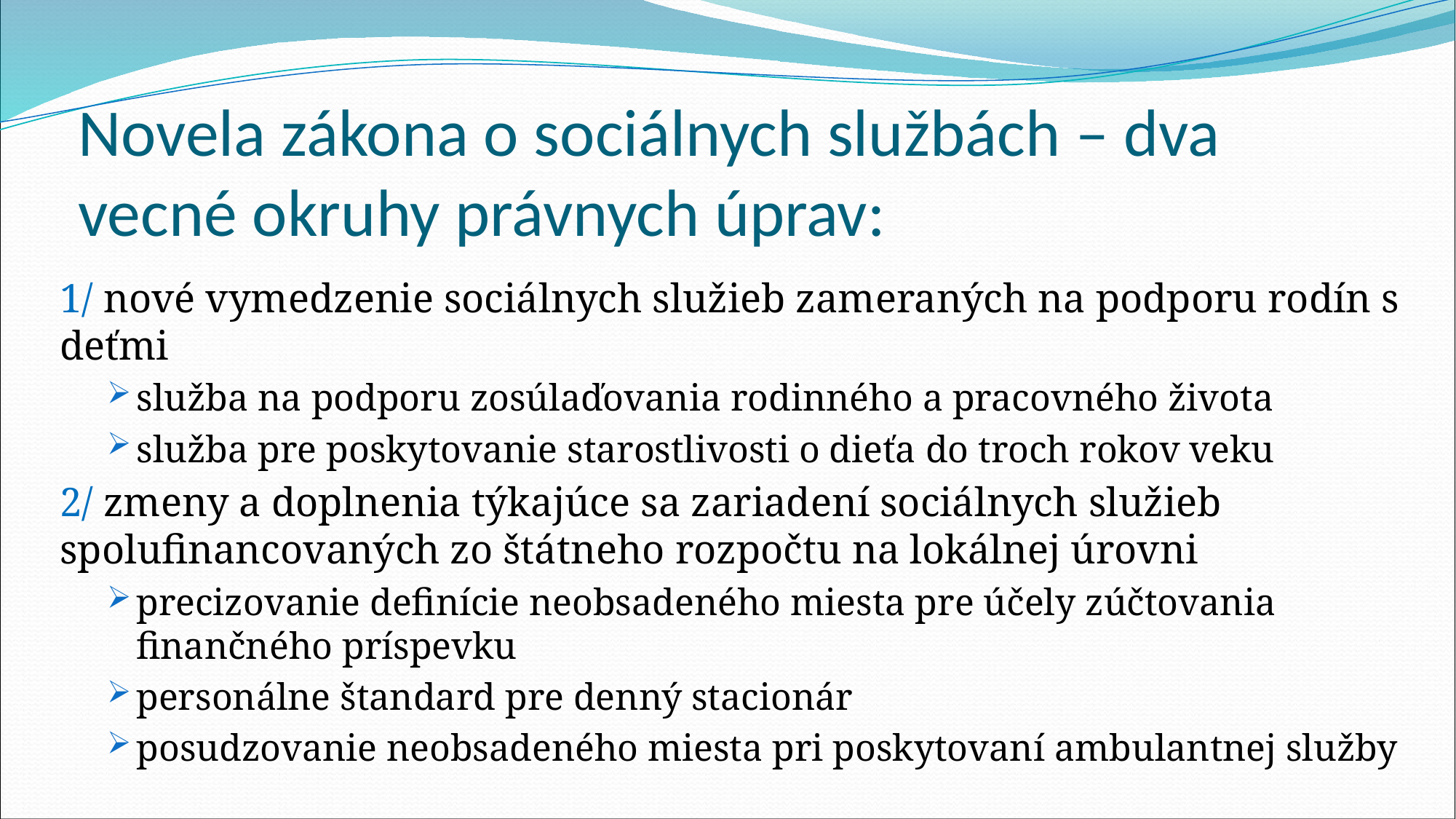

# Novela zákona o sociálnych službách – dva vecné okruhy právnych úprav:
1/ nové vymedzenie sociálnych služieb zameraných na podporu rodín s deťmi
služba na podporu zosúlaďovania rodinného a pracovného života
služba pre poskytovanie starostlivosti o dieťa do troch rokov veku
2/ zmeny a doplnenia týkajúce sa zariadení sociálnych služieb spolufinancovaných zo štátneho rozpočtu na lokálnej úrovni
precizovanie definície neobsadeného miesta pre účely zúčtovania finančného príspevku
personálne štandard pre denný stacionár
posudzovanie neobsadeného miesta pri poskytovaní ambulantnej služby